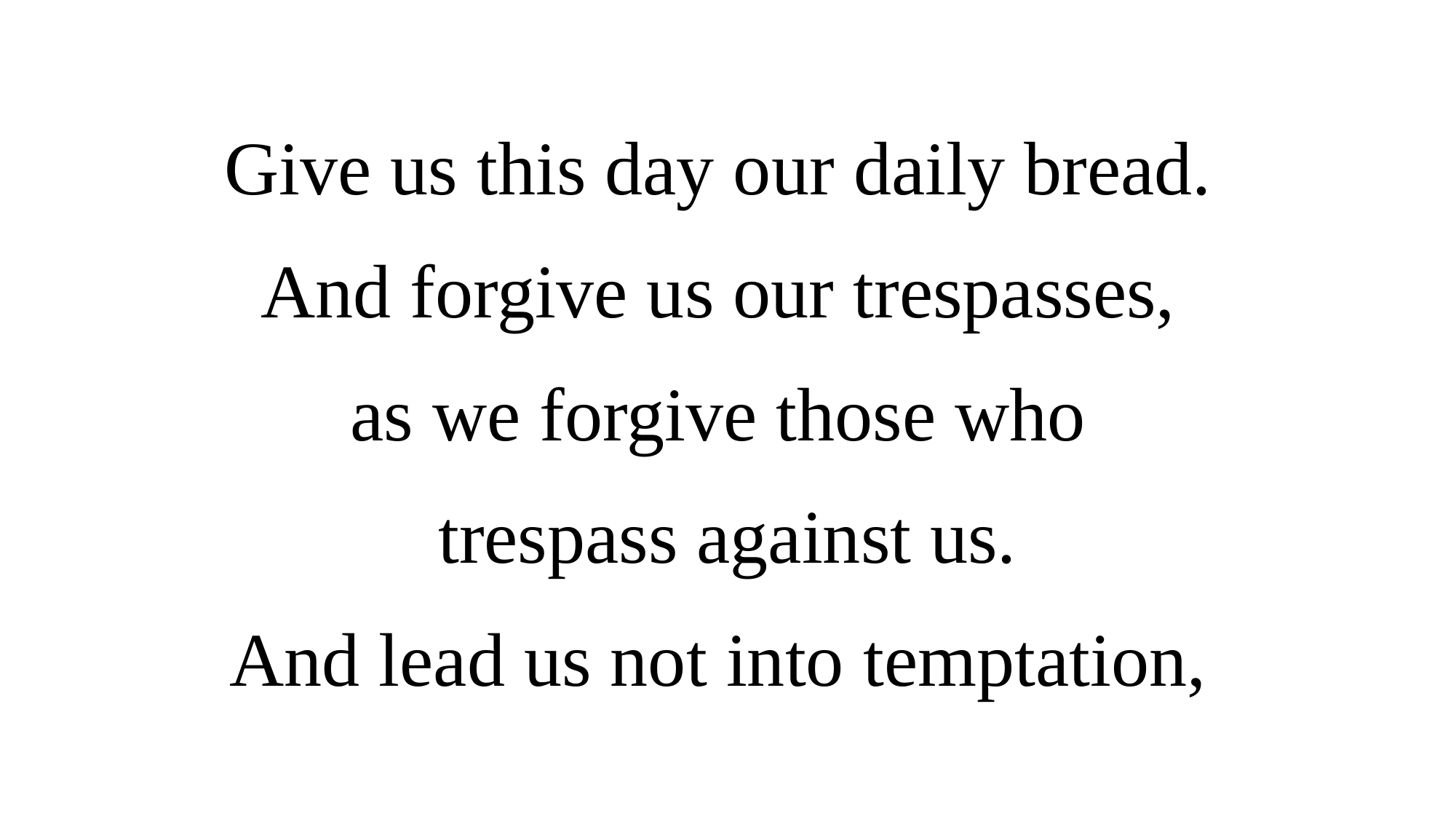

Give us this day our daily bread.
And forgive us our trespasses,
as we forgive those who
 trespass against us.
And lead us not into temptation,